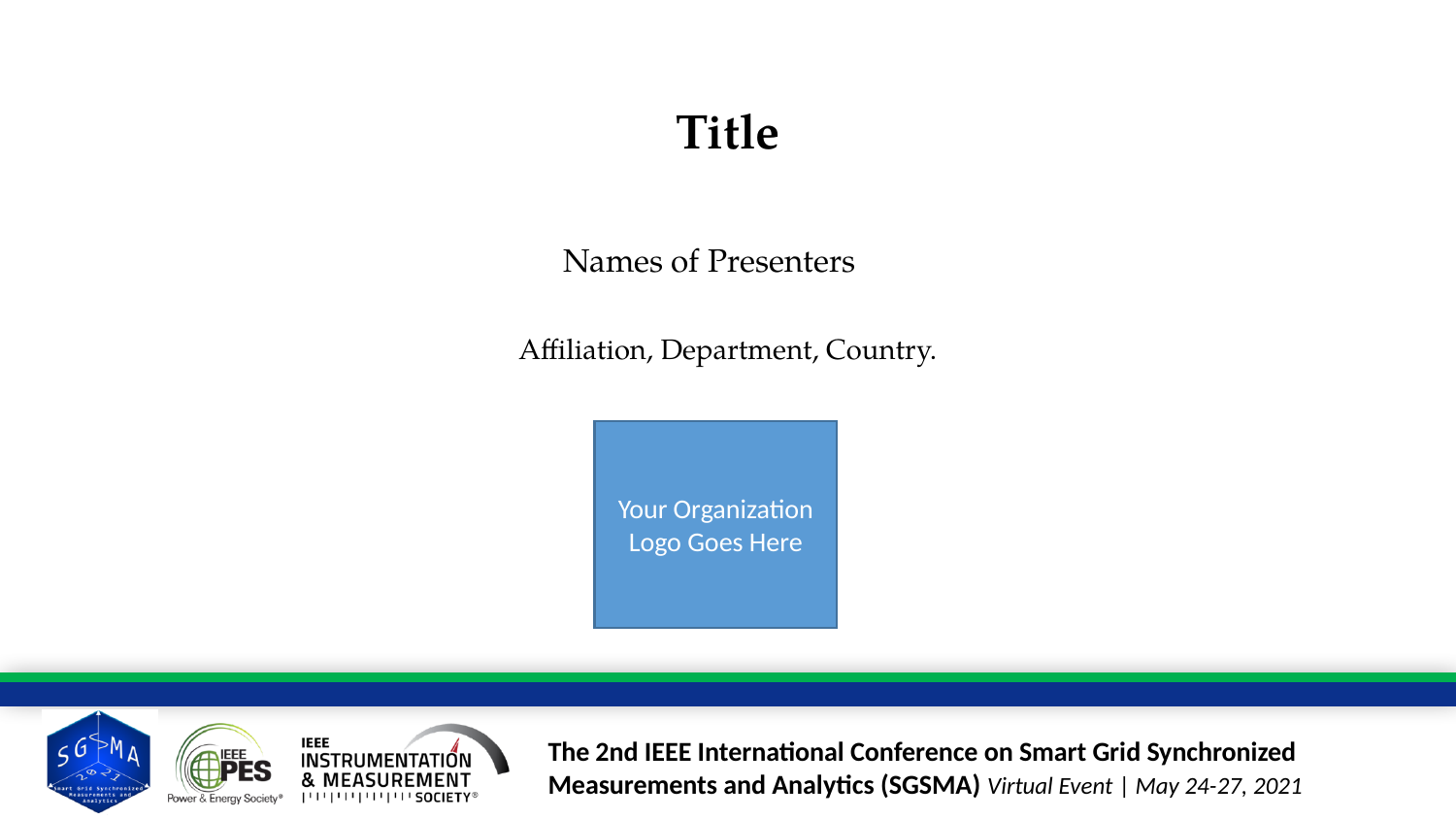

# Title
Names of Presenters
Affiliation, Department, Country.
Your Organization Logo Goes Here